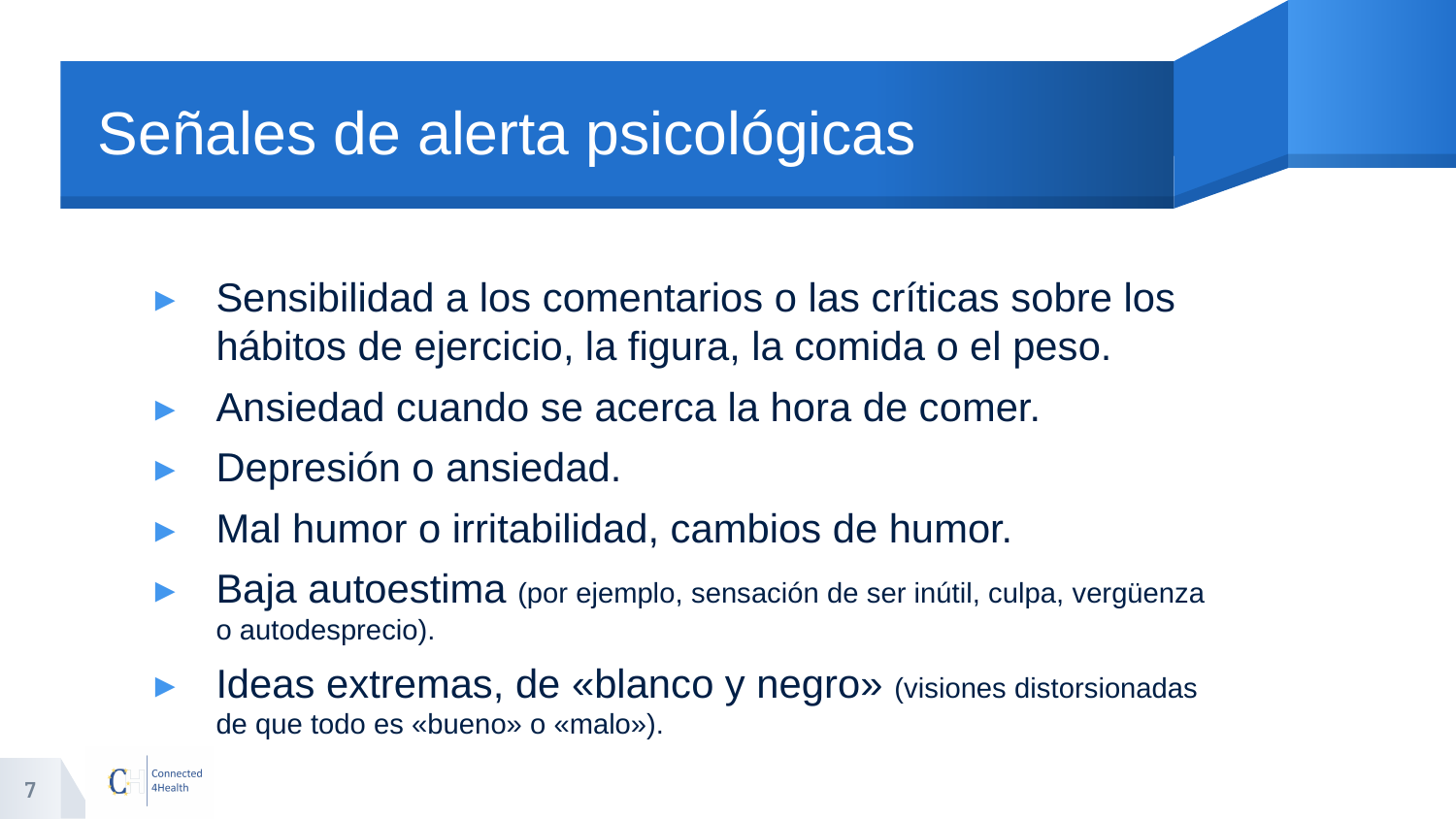

# Señales de alerta psicológicas
Sensibilidad a los comentarios o las críticas sobre los hábitos de ejercicio, la figura, la comida o el peso.
Ansiedad cuando se acerca la hora de comer.
Depresión o ansiedad.
Mal humor o irritabilidad, cambios de humor.
Baja autoestima (por ejemplo, sensación de ser inútil, culpa, vergüenza o autodesprecio).
Ideas extremas, de «blanco y negro» (visiones distorsionadas de que todo es «bueno» o «malo»).
7